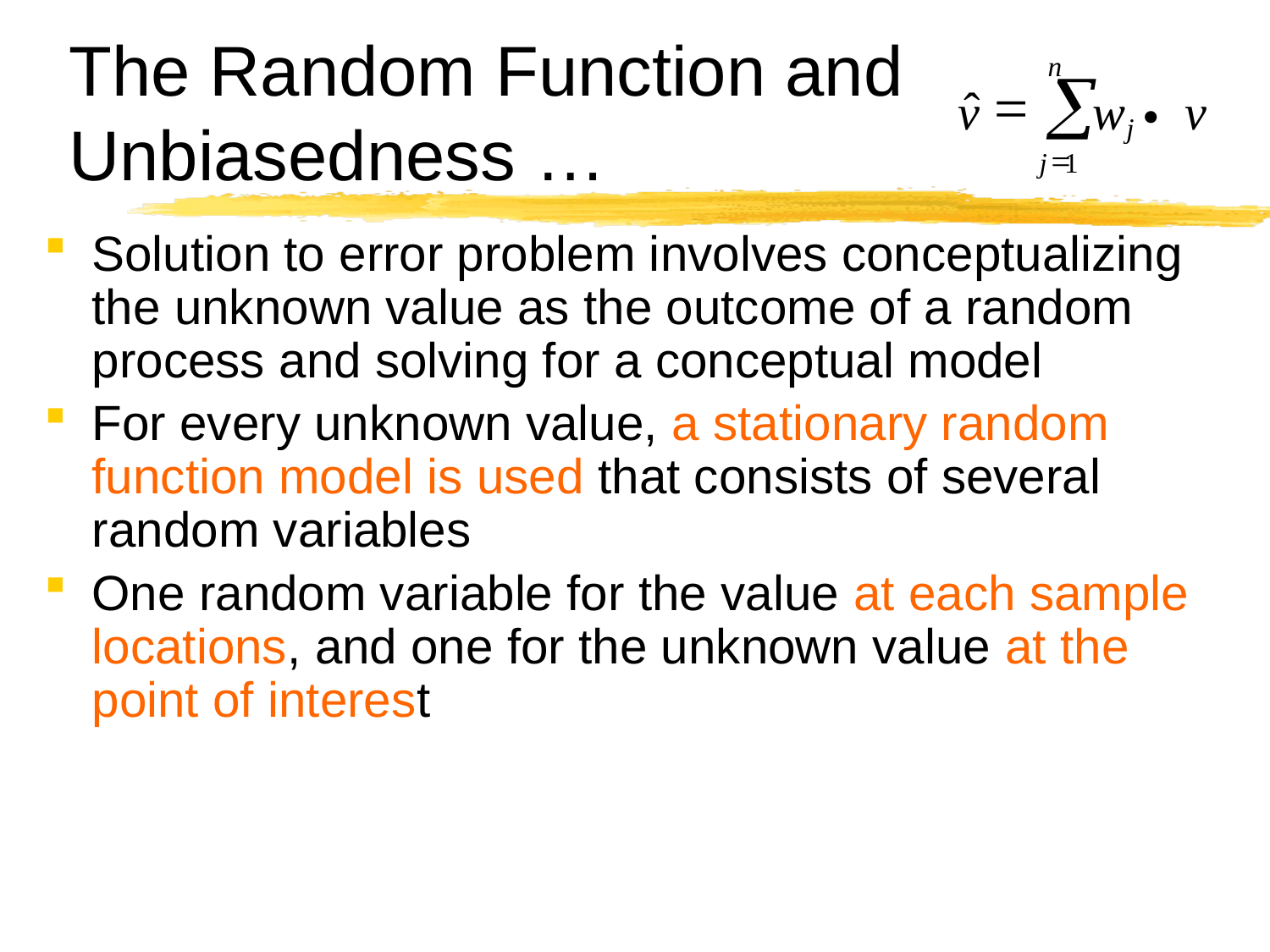

# The Random Function and Unbiasedness …

n
∑
=
ˆ
v
w
v
•
j
=
j
1
Solution to error problem involves conceptualizing the unknown value as the outcome of a random process and solving for a conceptual model
For every unknown value, a stationary random function model is used that consists of several random variables
One random variable for the value at each sample locations, and one for the unknown value at the point of interest